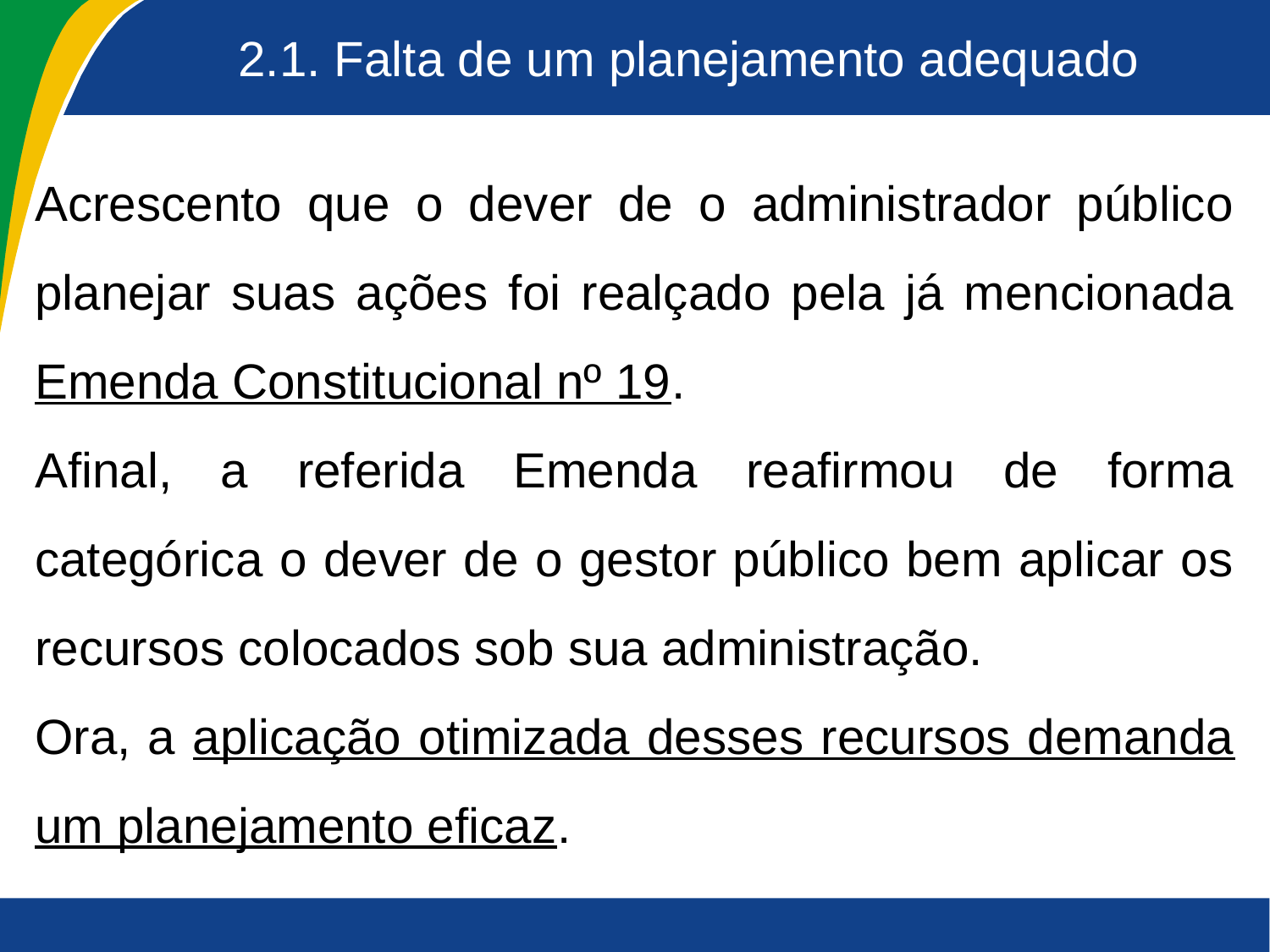

# 2.1. Falta de um planejamento adequado
Acrescento que o dever de o administrador público planejar suas ações foi realçado pela já mencionada Emenda Constitucional nº 19.
Afinal, a referida Emenda reafirmou de forma categórica o dever de o gestor público bem aplicar os recursos colocados sob sua administração.
Ora, a aplicação otimizada desses recursos demanda um planejamento eficaz.